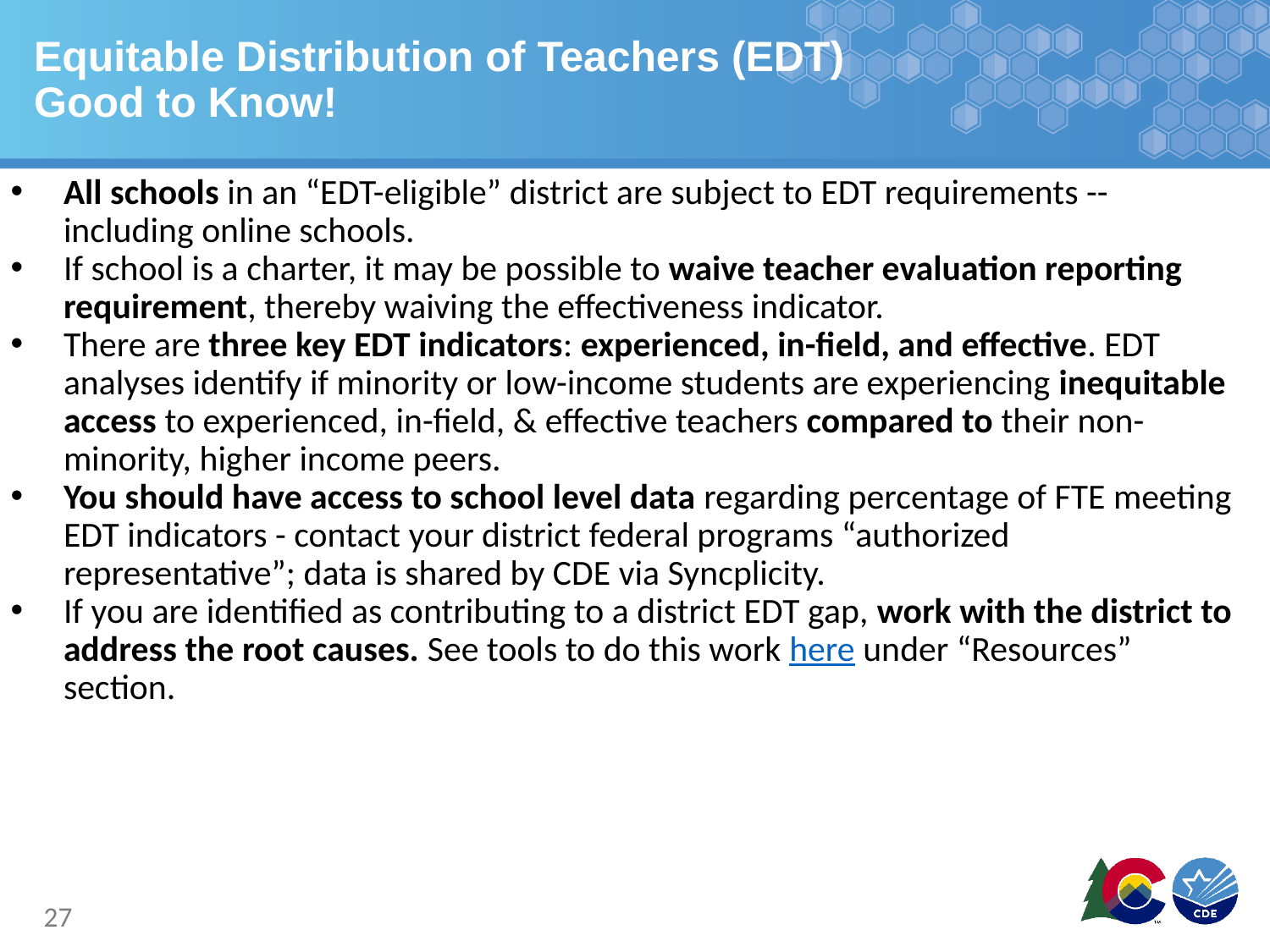

# Equitable Distribution of Teachers (EDT)
Good to Know!
All schools in an “EDT-eligible” district are subject to EDT requirements -- including online schools.
If school is a charter, it may be possible to waive teacher evaluation reporting requirement, thereby waiving the effectiveness indicator.
There are three key EDT indicators: experienced, in-field, and effective. EDT analyses identify if minority or low-income students are experiencing inequitable access to experienced, in-field, & effective teachers compared to their non-minority, higher income peers.
You should have access to school level data regarding percentage of FTE meeting EDT indicators - contact your district federal programs “authorized representative”; data is shared by CDE via Syncplicity.
If you are identified as contributing to a district EDT gap, work with the district to address the root causes. See tools to do this work here under “Resources” section.
27